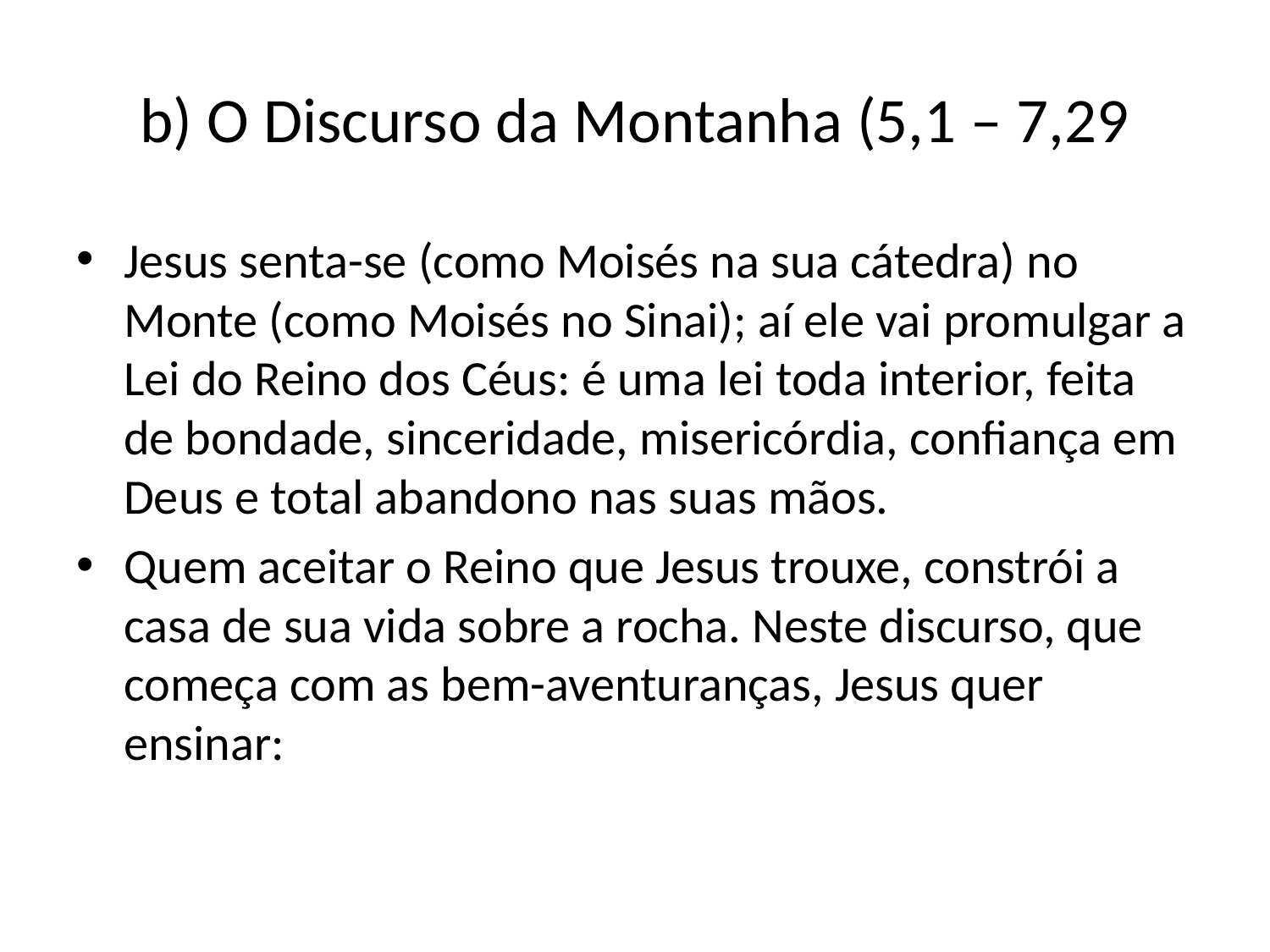

# b) O Discurso da Montanha (5,1 – 7,29
Jesus senta-se (como Moisés na sua cátedra) no Monte (como Moisés no Sinai); aí ele vai promulgar a Lei do Reino dos Céus: é uma lei toda interior, feita de bondade, sinceridade, misericórdia, confiança em Deus e total abandono nas suas mãos.
Quem aceitar o Reino que Jesus trouxe, constrói a casa de sua vida sobre a rocha. Neste discurso, que começa com as bem-aventuranças, Jesus quer ensinar: